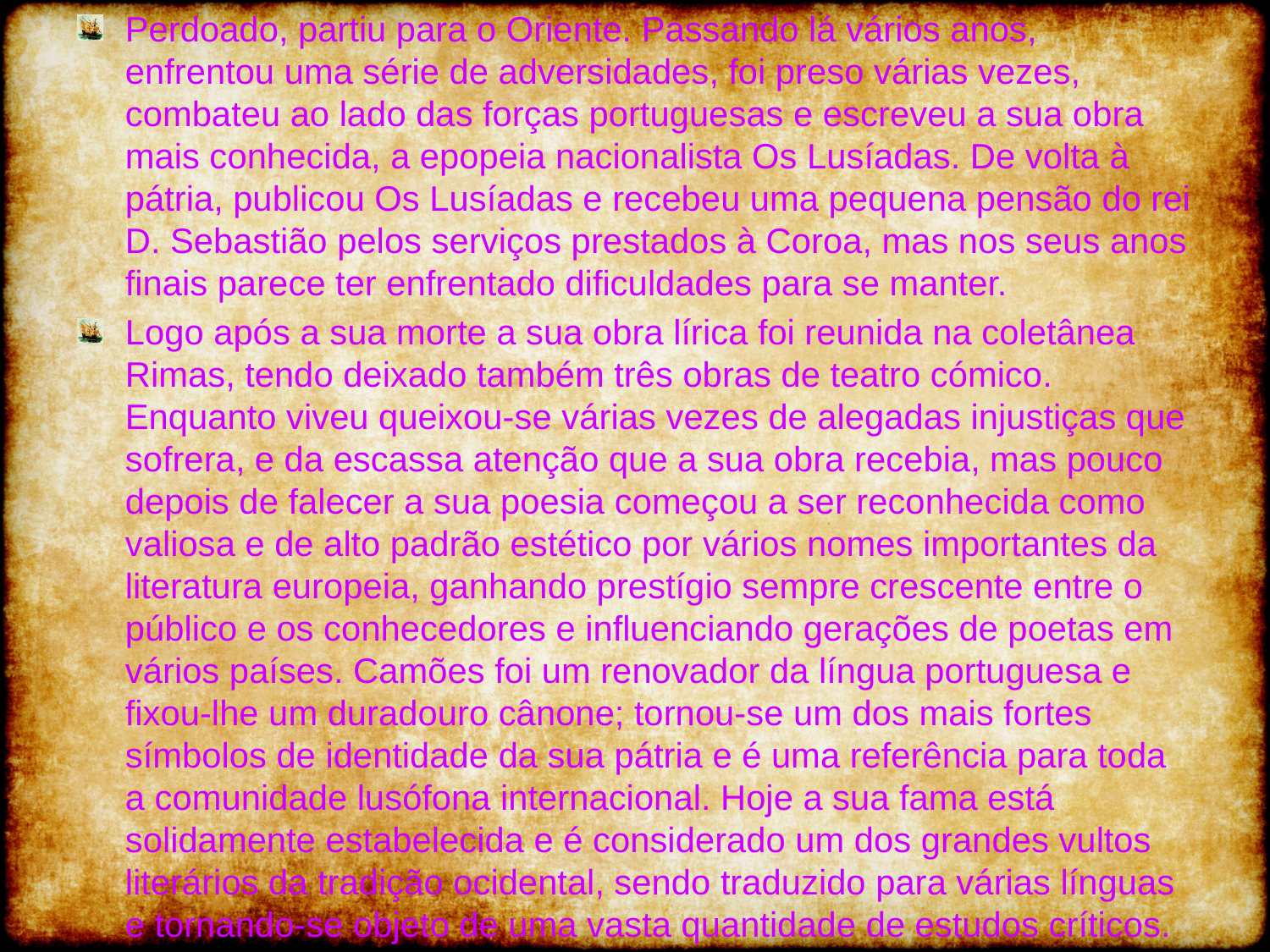

Perdoado, partiu para o Oriente. Passando lá vários anos, enfrentou uma série de adversidades, foi preso várias vezes, combateu ao lado das forças portuguesas e escreveu a sua obra mais conhecida, a epopeia nacionalista Os Lusíadas. De volta à pátria, publicou Os Lusíadas e recebeu uma pequena pensão do rei D. Sebastião pelos serviços prestados à Coroa, mas nos seus anos finais parece ter enfrentado dificuldades para se manter.
Logo após a sua morte a sua obra lírica foi reunida na coletânea Rimas, tendo deixado também três obras de teatro cómico. Enquanto viveu queixou-se várias vezes de alegadas injustiças que sofrera, e da escassa atenção que a sua obra recebia, mas pouco depois de falecer a sua poesia começou a ser reconhecida como valiosa e de alto padrão estético por vários nomes importantes da literatura europeia, ganhando prestígio sempre crescente entre o público e os conhecedores e influenciando gerações de poetas em vários países. Camões foi um renovador da língua portuguesa e fixou-lhe um duradouro cânone; tornou-se um dos mais fortes símbolos de identidade da sua pátria e é uma referência para toda a comunidade lusófona internacional. Hoje a sua fama está solidamente estabelecida e é considerado um dos grandes vultos literários da tradição ocidental, sendo traduzido para várias línguas e tornando-se objeto de uma vasta quantidade de estudos críticos.